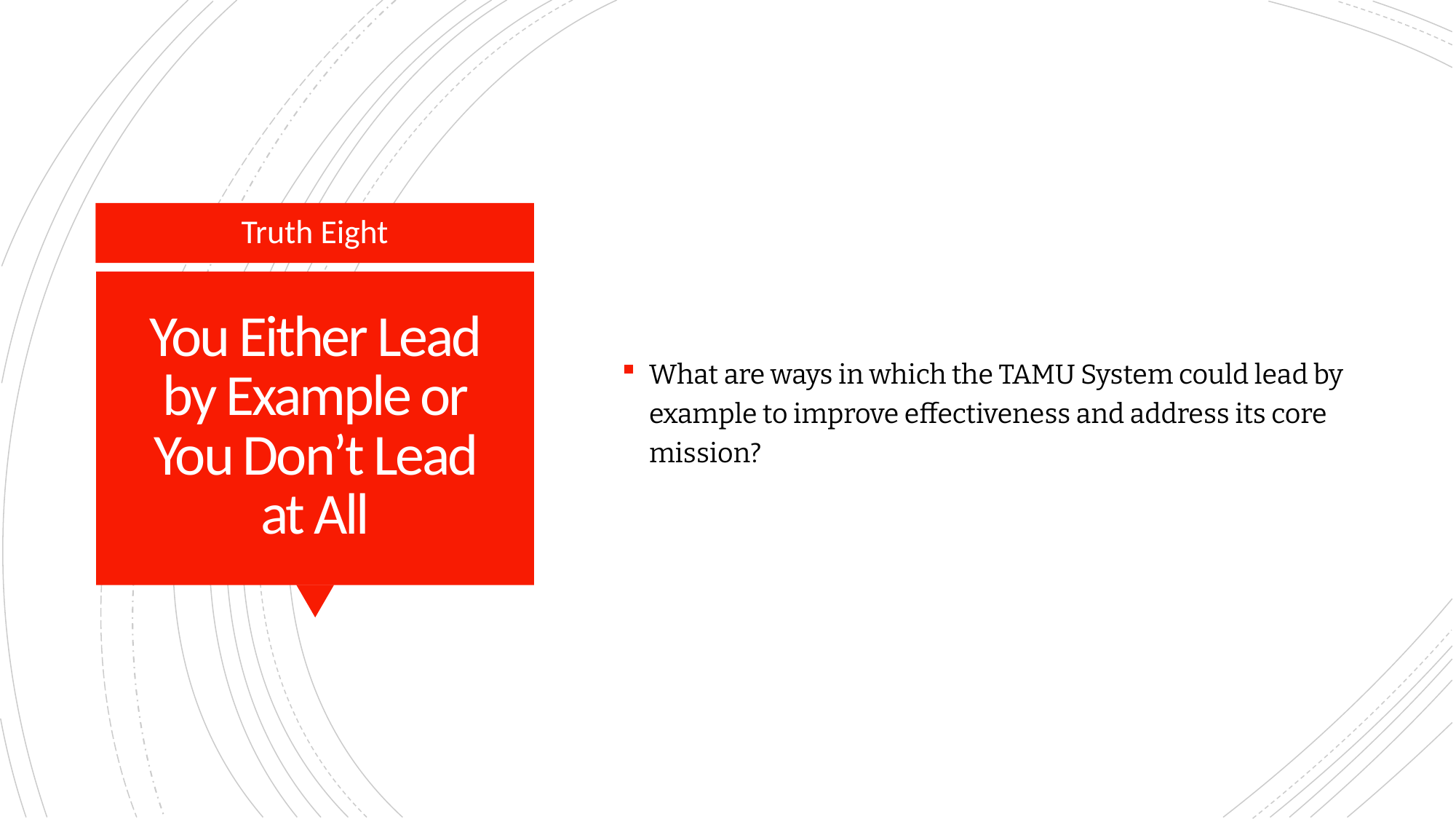

What are ways in which the TAMU System could lead by example to improve effectiveness and address its core mission?
Truth Eight
# You Either Lead by Example or You Don’t Lead at All